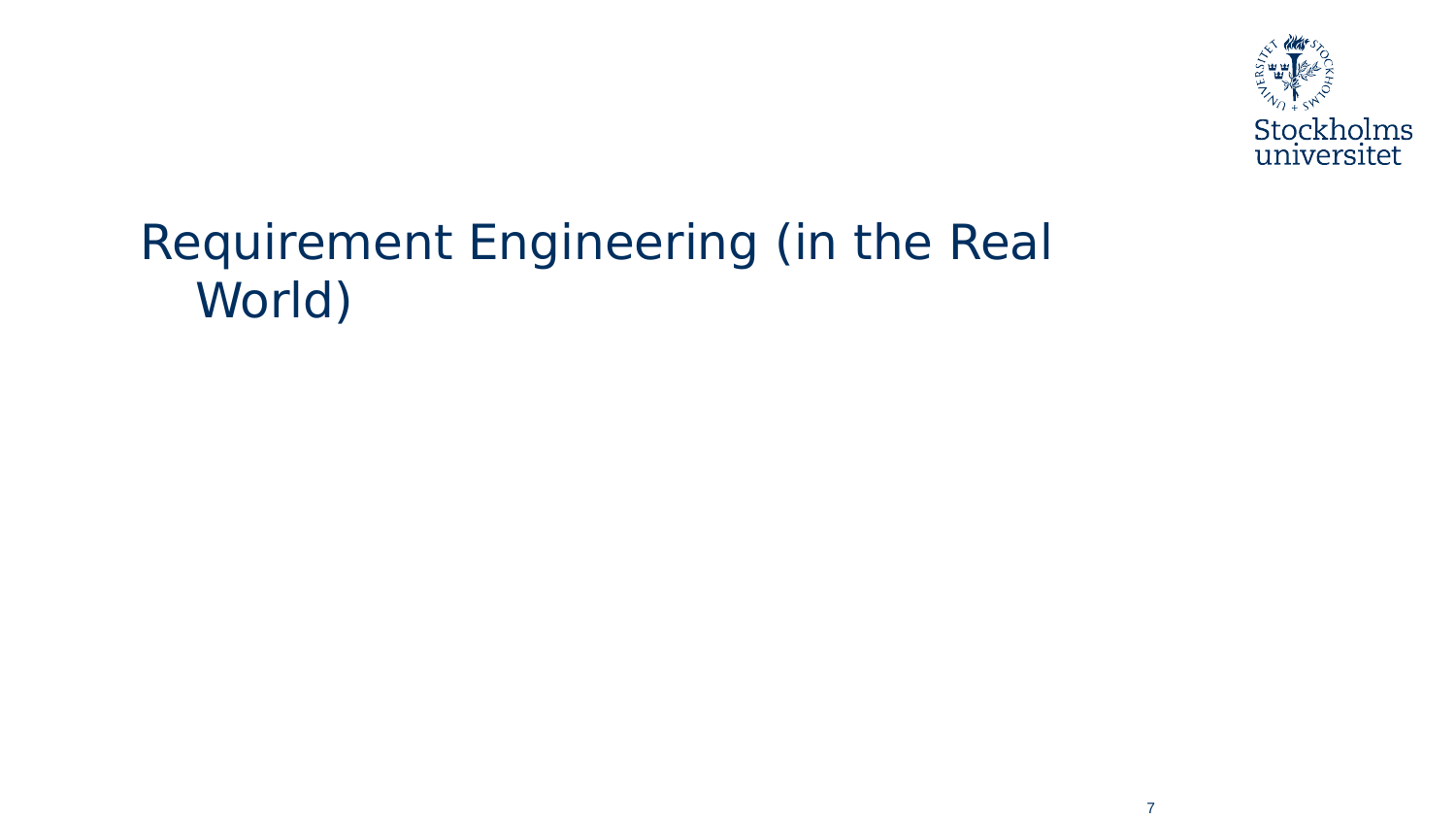

Requirement Engineering (in the Real World)
7